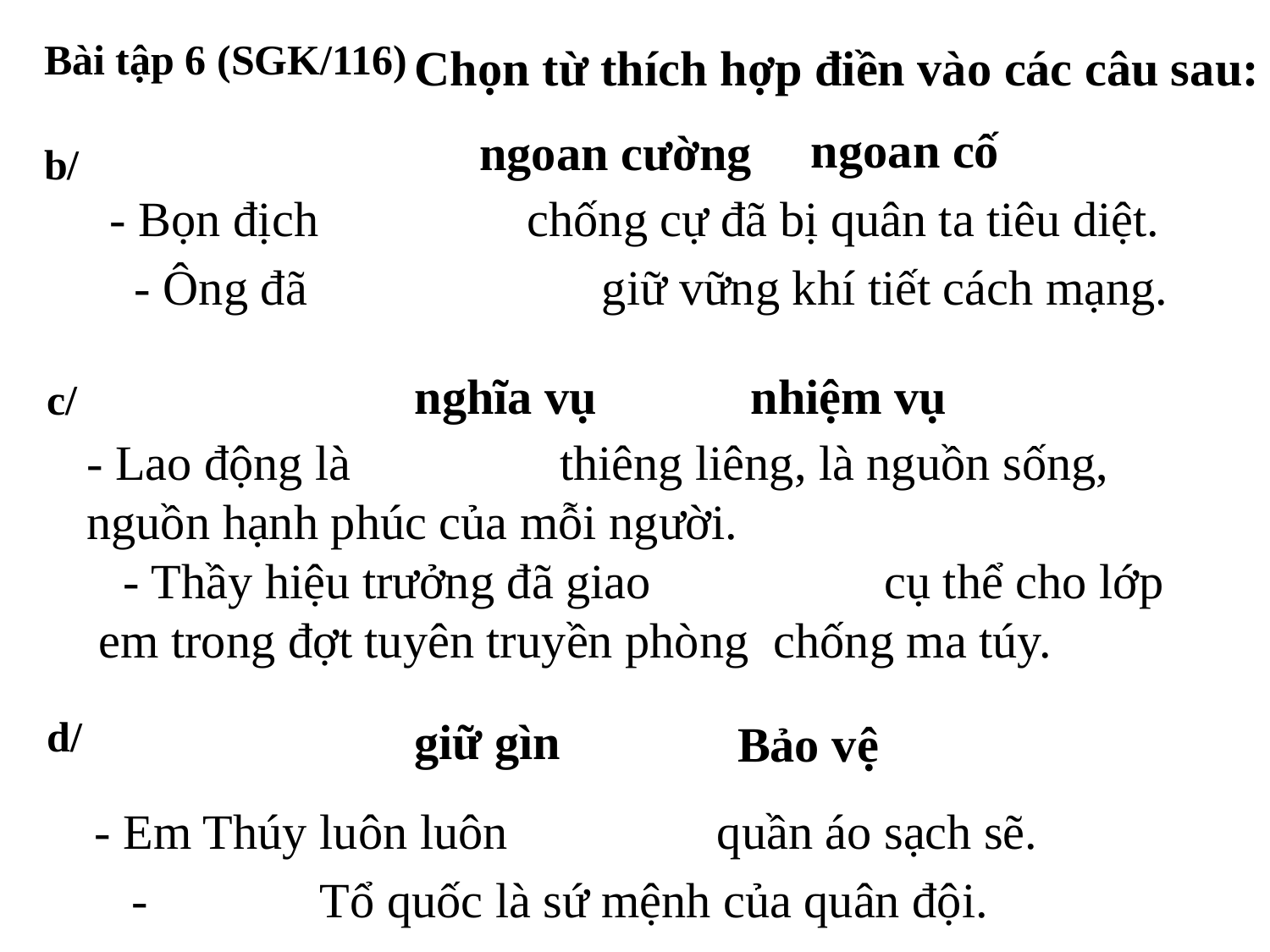

Chọn từ thích hợp điền vào các câu sau:
Bài tập 6 (SGK/116)

    - Bọn địch                 chống cự đã bị quân ta tiêu diệt.
      - Ông đã                        giữ vững khí tiết cách mạng.
ngoan cố
ngoan cường
b/

nghĩa vụ
nhiệm vụ
c/
- Lao động là                 thiêng liêng, là nguồn sống,
nguồn hạnh phúc của mỗi người.
   - Thầy hiệu trưởng đã giao                   cụ thể cho lớp
 em trong đợt tuyên truyền phòng  chống ma túy.
d/
giữ gìn
Bảo vệ
 - Em Thúy luôn luôn                 quần áo sạch sẽ.
    -              Tổ quốc là sứ mệnh của quân đội.